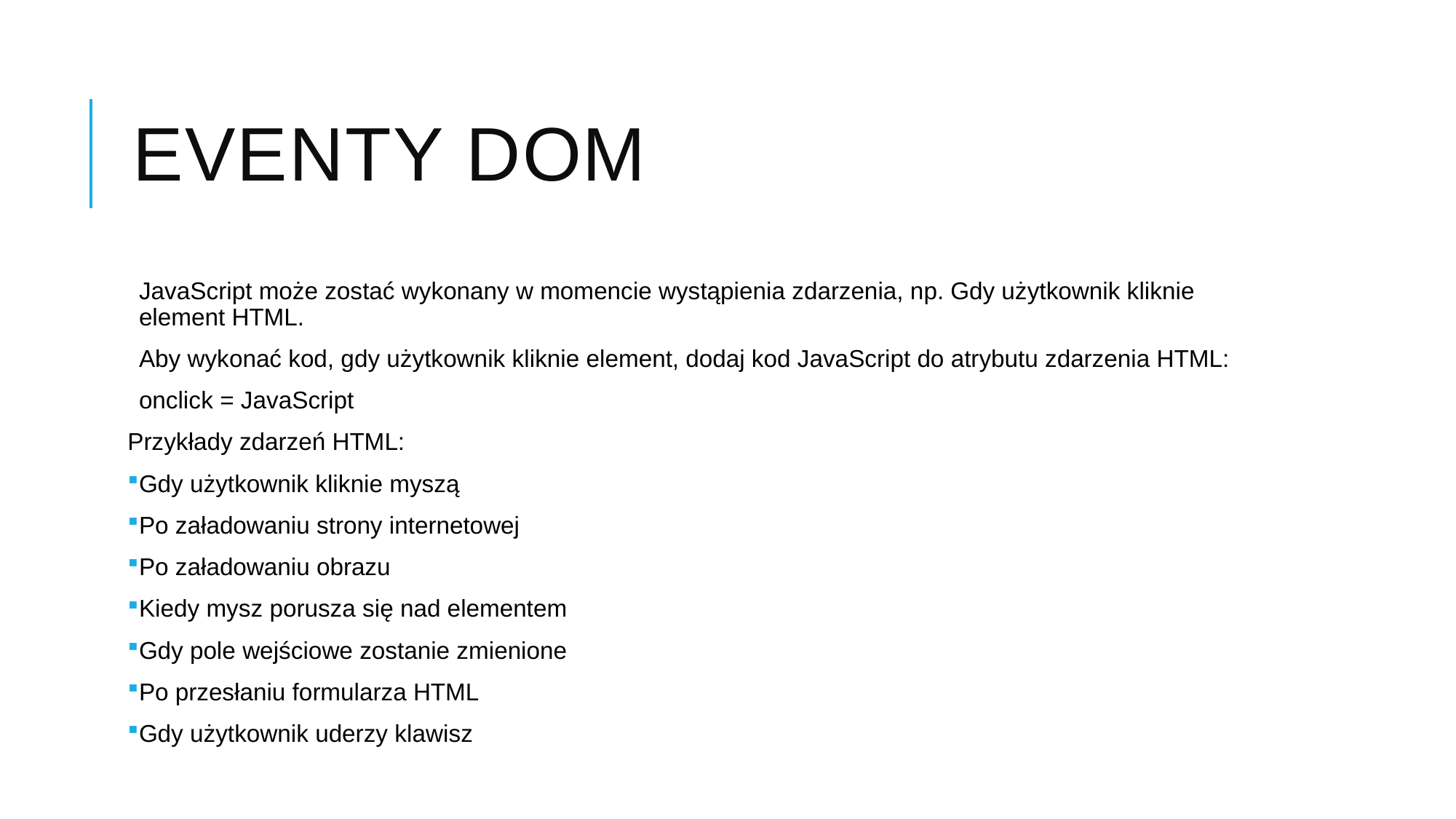

# Eventy DOM
JavaScript może zostać wykonany w momencie wystąpienia zdarzenia, np. Gdy użytkownik kliknie element HTML.
Aby wykonać kod, gdy użytkownik kliknie element, dodaj kod JavaScript do atrybutu zdarzenia HTML:
onclick = JavaScript
Przykłady zdarzeń HTML:
Gdy użytkownik kliknie myszą
Po załadowaniu strony internetowej
Po załadowaniu obrazu
Kiedy mysz porusza się nad elementem
Gdy pole wejściowe zostanie zmienione
Po przesłaniu formularza HTML
Gdy użytkownik uderzy klawisz